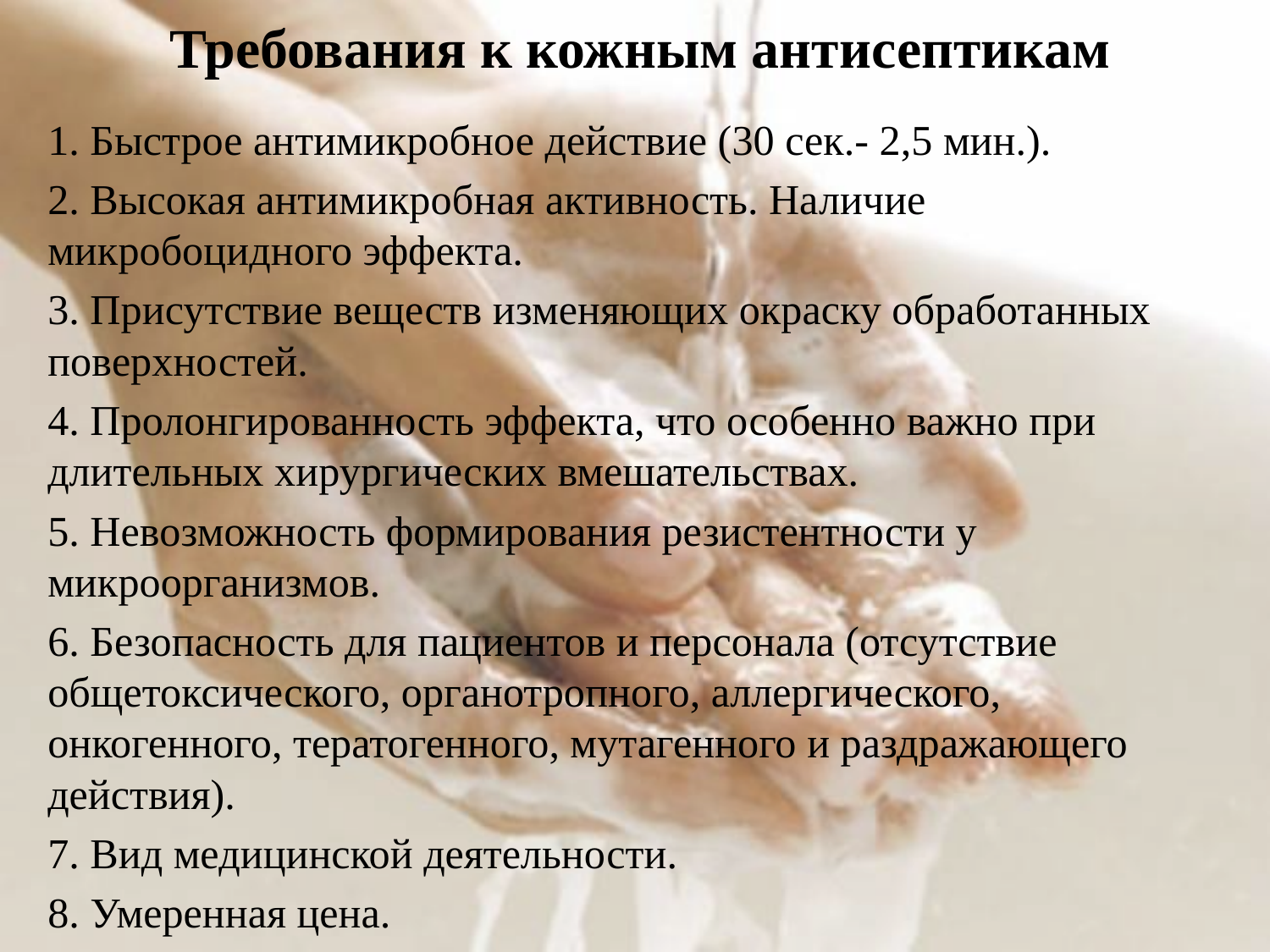

# Требования к кожным антисептикам
1. Быстрое антимикробное действие (30 сек.- 2,5 мин.).
2. Высокая антимикробная активность. Наличие микробоцидного эффекта.
3. Присутствие веществ изменяющих окраску обработанных поверхностей.
4. Пролонгированность эффекта, что особенно важно при длительных хирургических вмешательствах.
5. Невозможность формирования резистентности у микроорганизмов.
6. Безопасность для пациентов и персонала (отсутствие общетоксического, органотропного, аллергического, онкогенного, тератогенного, мутагенного и раздражающего действия).
7. Вид медицинской деятельности.
8. Умеренная цена.